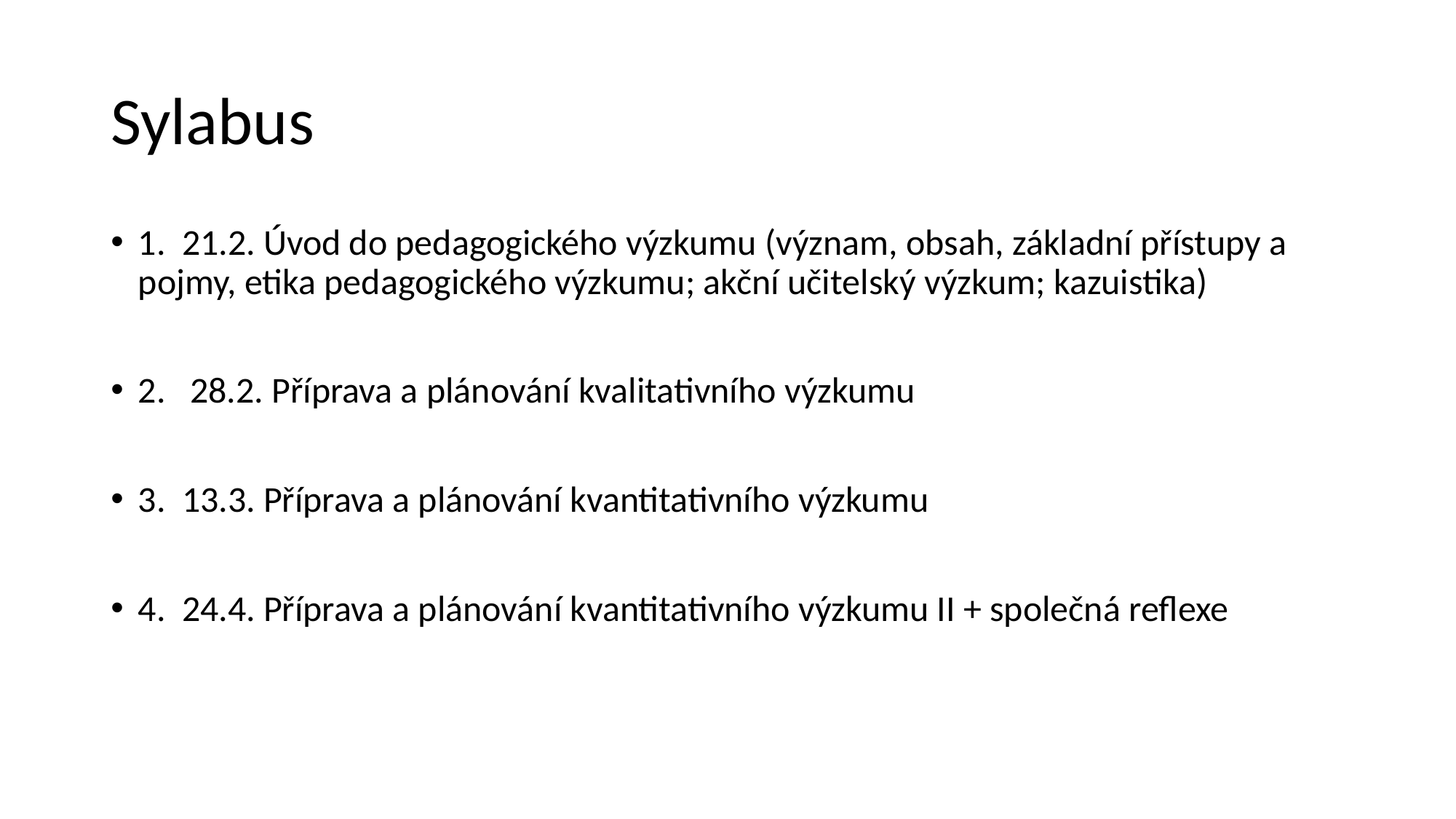

# Sylabus
1.  21.2. Úvod do pedagogického výzkumu (význam, obsah, základní přístupy a pojmy, etika pedagogického výzkumu; akční učitelský výzkum; kazuistika)

2.   28.2. Příprava a plánování kvalitativního výzkumu

3.  13.3. Příprava a plánování kvantitativního výzkumu

4.  24.4. Příprava a plánování kvantitativního výzkumu II + společná reflexe